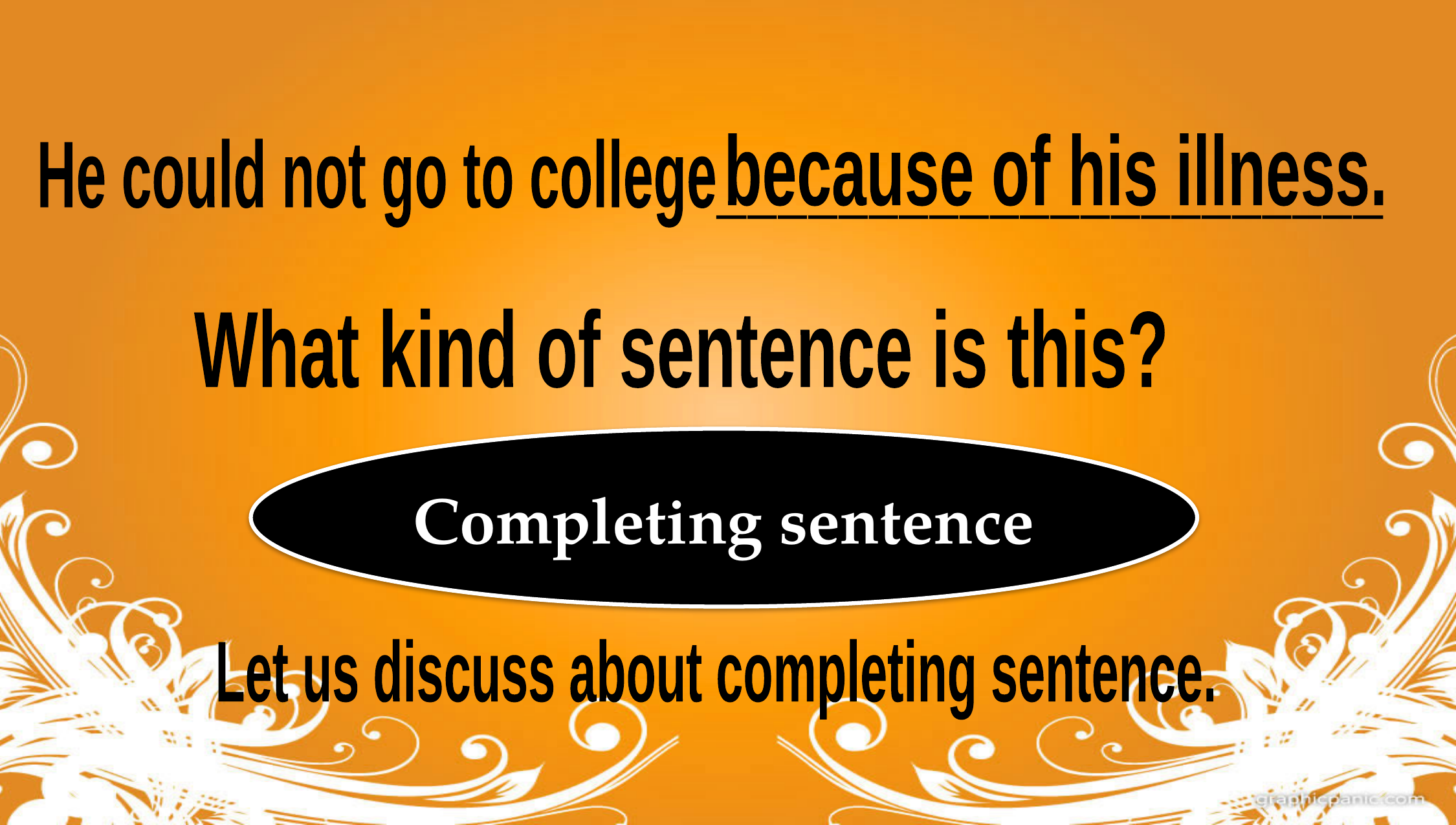

because of his illness.
He could not go to college______________________
What kind of sentence is this?
Completing sentence
Let us discuss about completing sentence.